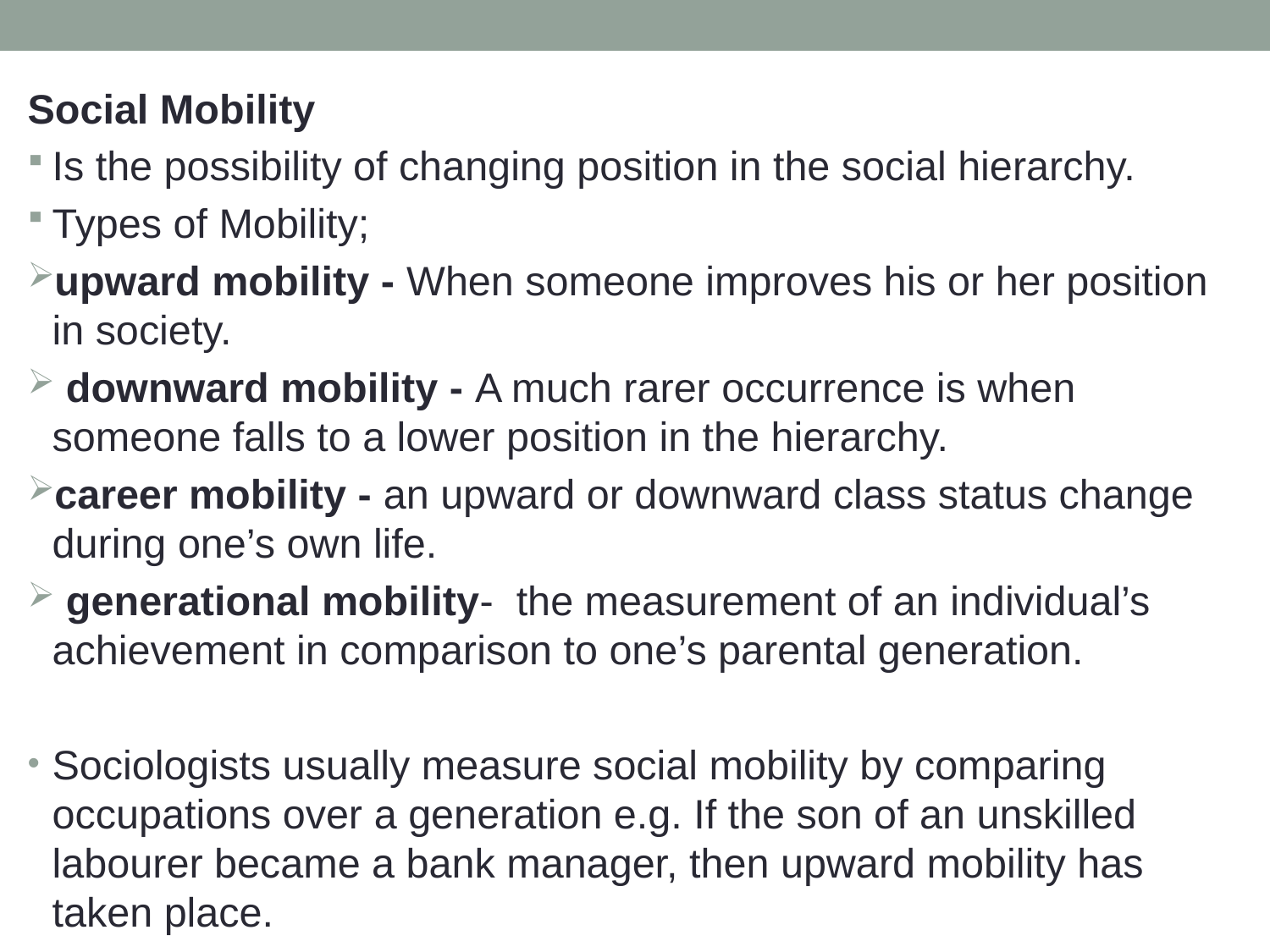

Social Mobility
Is the possibility of changing position in the social hierarchy.
Types of Mobility;
upward mobility - When someone improves his or her position in society.
 downward mobility - A much rarer occurrence is when someone falls to a lower position in the hierarchy.
career mobility - an upward or downward class status change during one’s own life.
 generational mobility-  the measurement of an individual’s achievement in comparison to one’s parental generation.

Sociologists usually measure social mobility by comparing occupations over a generation e.g. If the son of an unskilled labourer became a bank manager, then upward mobility has taken place.